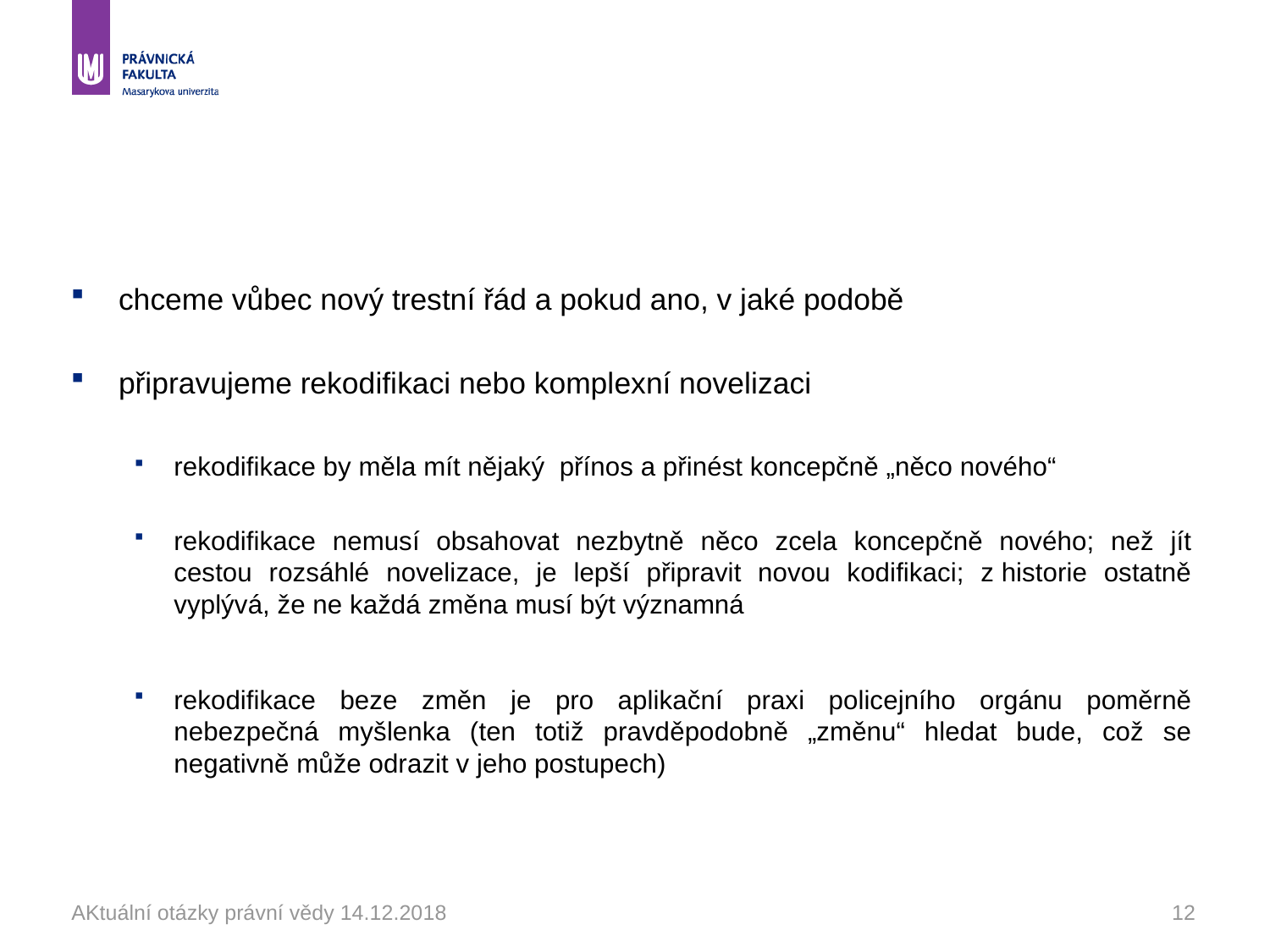

#
chceme vůbec nový trestní řád a pokud ano, v jaké podobě

připravujeme rekodifikaci nebo komplexní novelizaci

rekodifikace by měla mít nějaký  přínos a přinést koncepčně „něco nového“

rekodifikace nemusí obsahovat nezbytně něco zcela koncepčně nového; než jít cestou rozsáhlé novelizace, je lepší připravit novou kodifikaci; z historie ostatně vyplývá, že ne každá změna musí být významná

rekodifikace beze změn je pro aplikační praxi policejního orgánu poměrně nebezpečná myšlenka (ten totiž pravděpodobně „změnu“ hledat bude, což se negativně může odrazit v jeho postupech)

AKtuální otázky právní vědy 14.12.2018
12